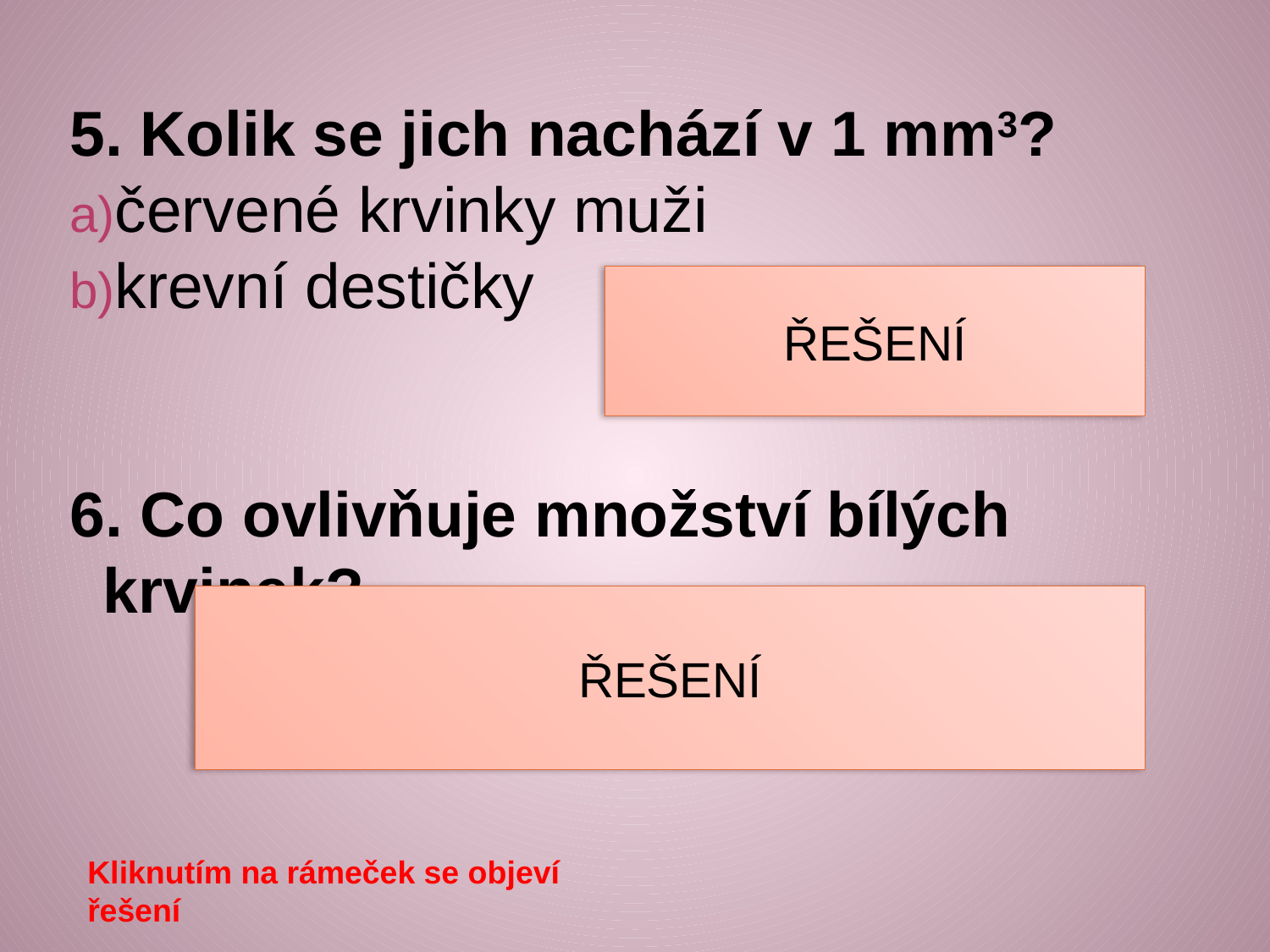

5. Kolik se jich nachází v 1 mm3?
červené krvinky muži
krevní destičky

6. Co ovlivňuje množství bílých krvinek?

ŘEŠENÍ
5 – 5,5 mil.
200 – 300 tis.
ŘEŠENÍ
denní doba, příjem potravy, infekce
Kliknutím na rámeček se objeví řešení